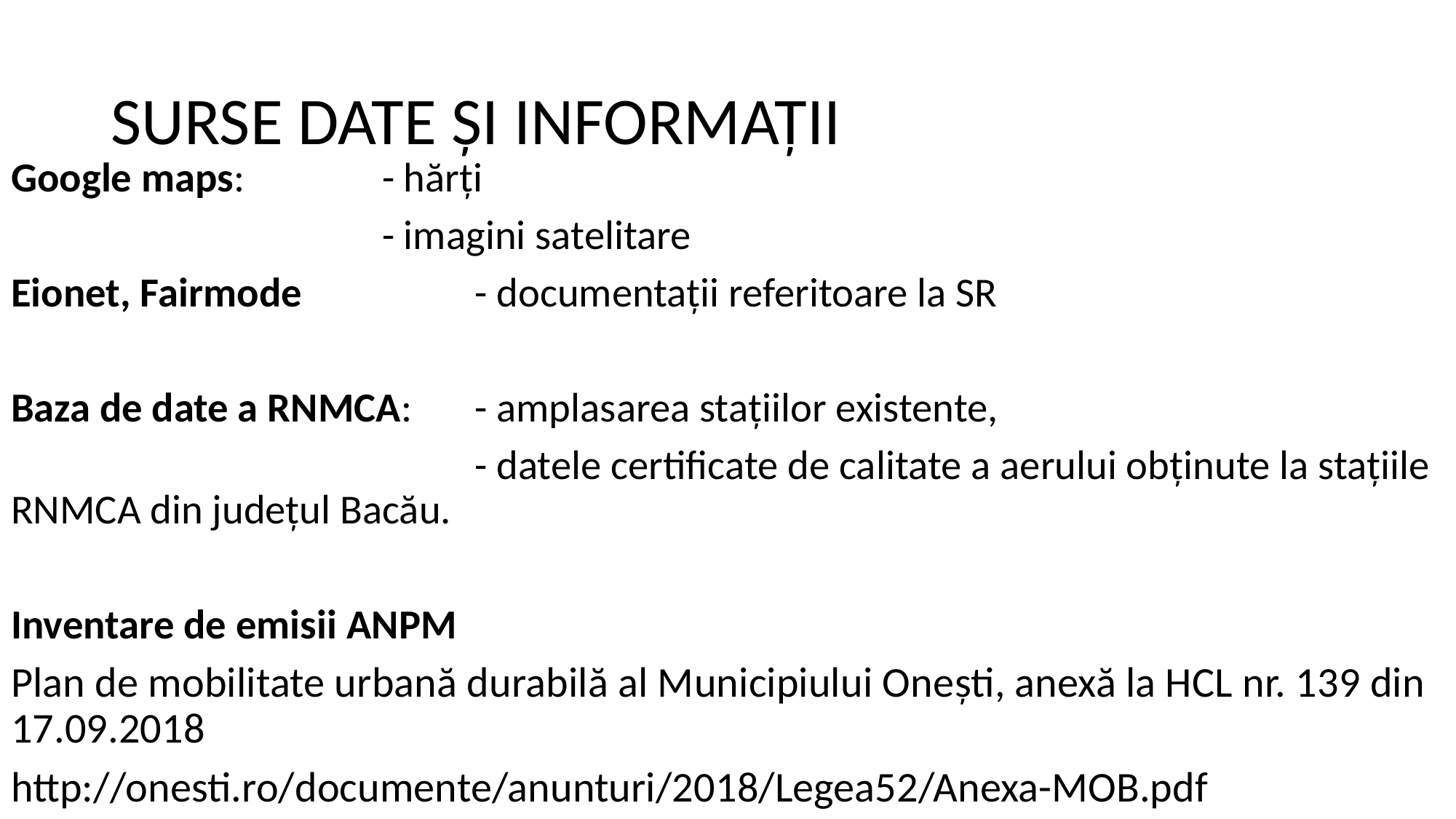

# SURSE DATE ȘI INFORMAȚII
Google maps:		- hărți
				- imagini satelitare
Eionet, Fairmode		- documentații referitoare la SR

Baza de date a RNMCA:	- amplasarea stațiilor existente,
					- datele certificate de calitate a aerului obținute la stațiile RNMCA din județul Bacău.

Inventare de emisii ANPM
Plan de mobilitate urbană durabilă al Municipiului Onești, anexă la HCL nr. 139 din 17.09.2018
http://onesti.ro/documente/anunturi/2018/Legea52/Anexa-MOB.pdf